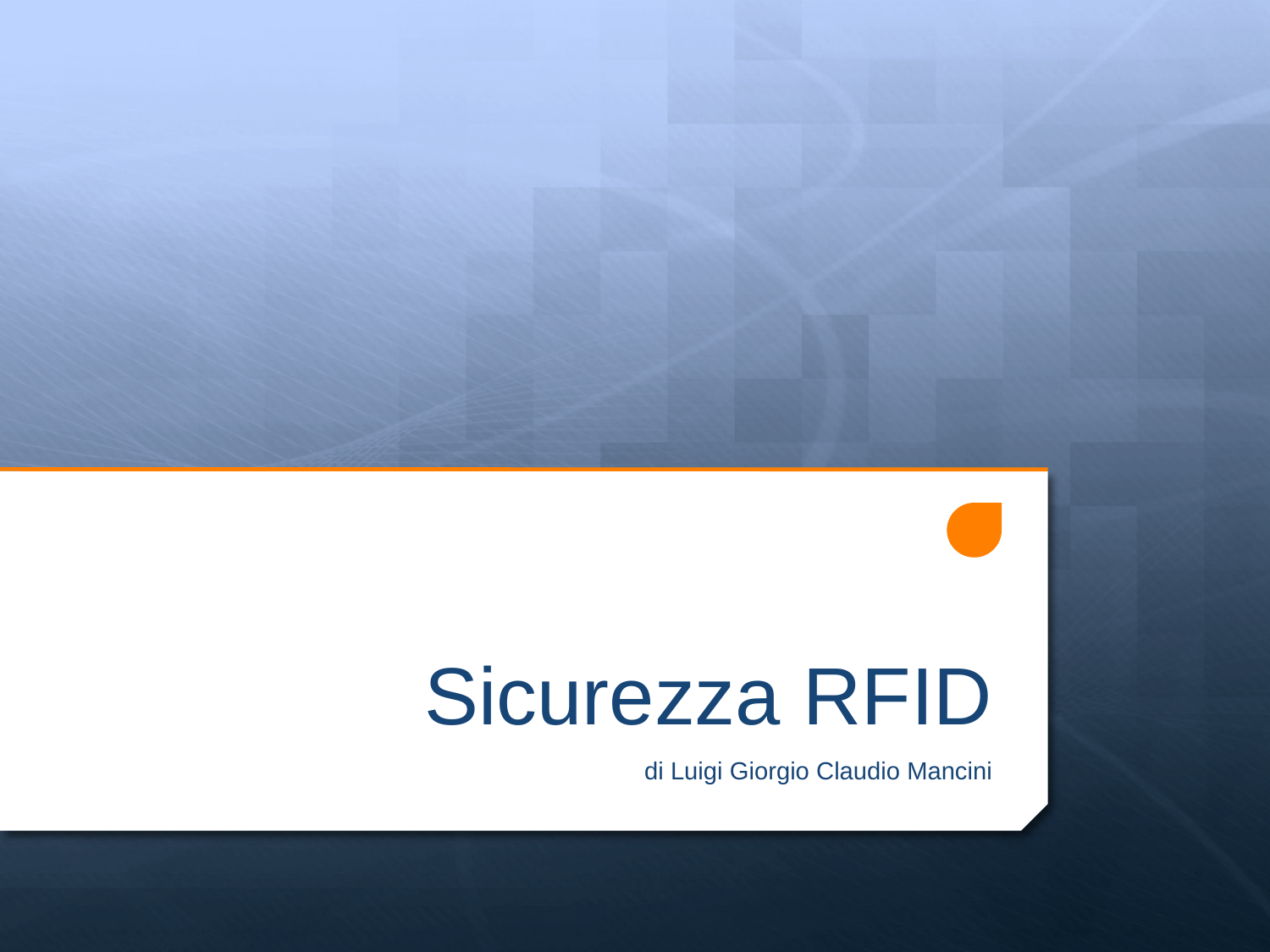

# Sicurezza RFID
di Luigi Giorgio Claudio Mancini